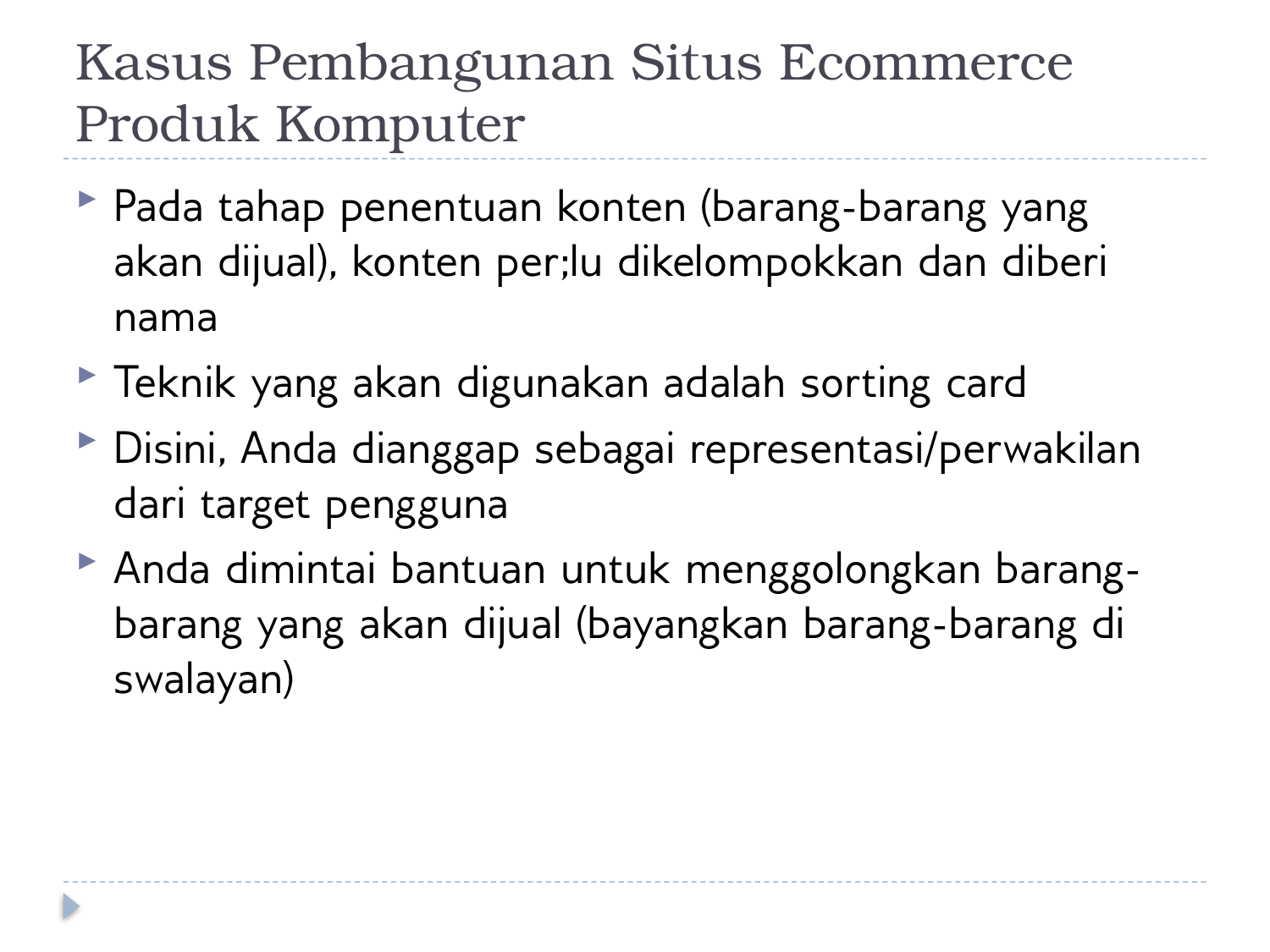

# Kasus Pembangunan Situs Ecommerce Produk Komputer
Pada tahap penentuan konten (barang-barang yang akan dijual), konten per;lu dikelompokkan dan diberi nama
Teknik yang akan digunakan adalah sorting card
Disini, Anda dianggap sebagai representasi/perwakilan dari target pengguna
Anda dimintai bantuan untuk menggolongkan barang-barang yang akan dijual (bayangkan barang-barang di swalayan)